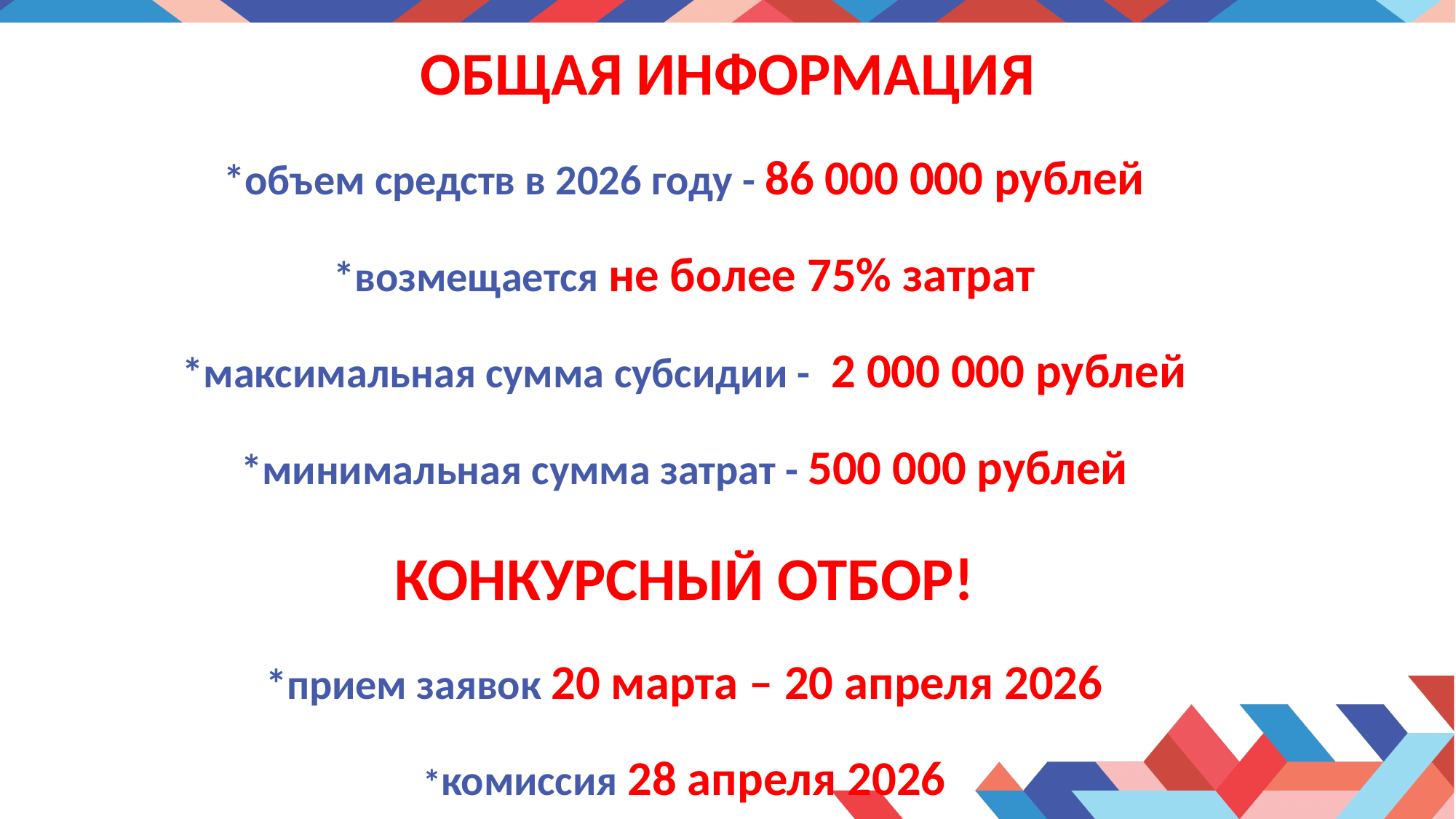

# ОБЩАЯ ИНФОРМАЦИЯ
*объем средств в 2026 году - 86 000 000 рублей
*возмещается не более 75% затрат
*максимальная сумма субсидии -  2 000 000 рублей
*минимальная сумма затрат - 500 000 рублей
конкурсный отбор!
*прием заявок 20 марта – 20 апреля 2026
*комиссия 28 апреля 2026